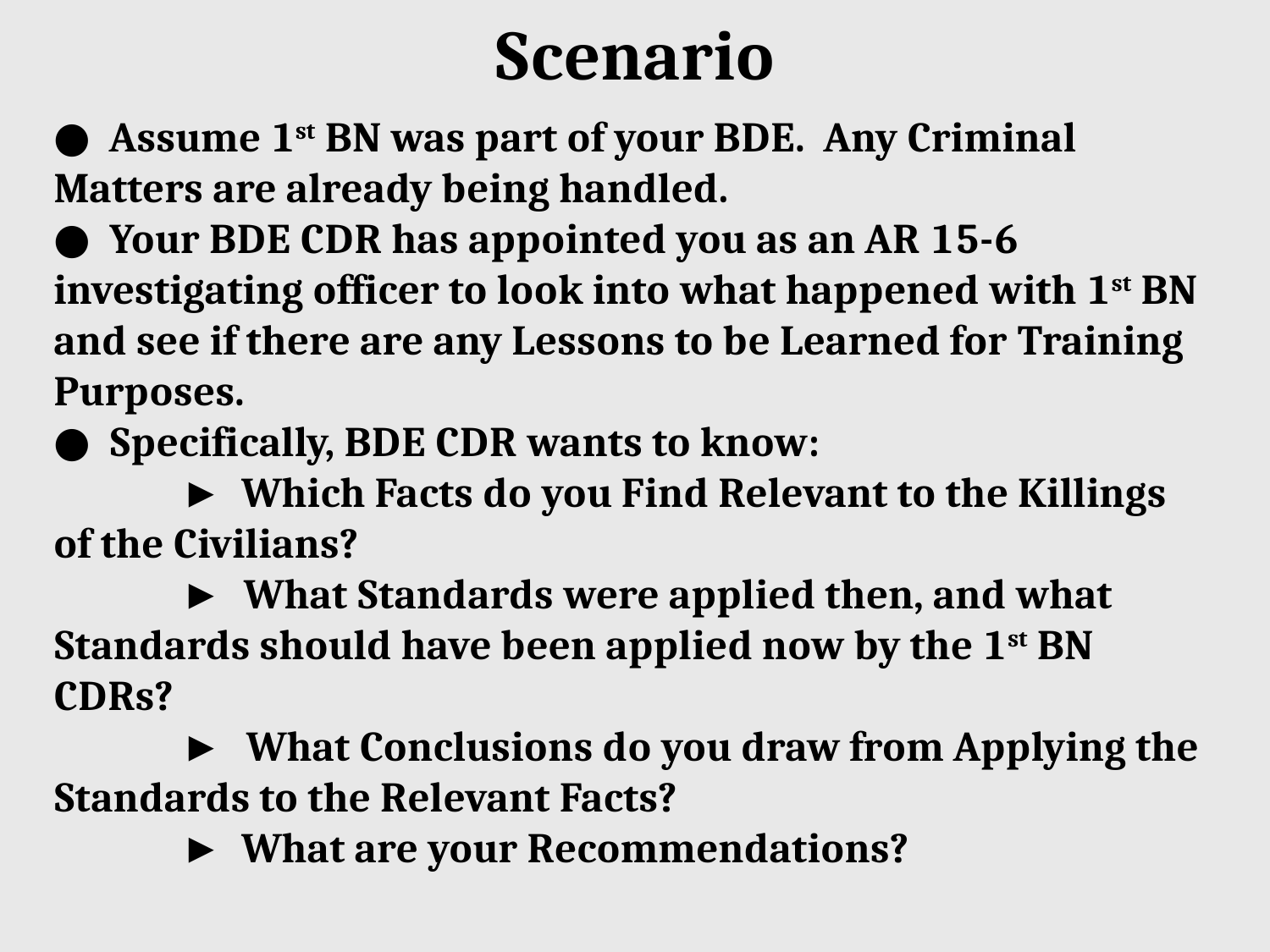

# Scenario
●  Assume 1st BN was part of your BDE.  Any Criminal Matters are already being handled.
●  Your BDE CDR has appointed you as an AR 15-6 investigating officer to look into what happened with 1st BN and see if there are any Lessons to be Learned for Training Purposes.
●  Specifically, BDE CDR wants to know:
	►  Which Facts do you Find Relevant to the Killings of the Civilians?
	►  What Standards were applied then, and what Standards should have been applied now by the 1st BN CDRs?
	►  What Conclusions do you draw from Applying the Standards to the Relevant Facts?
	►  What are your Recommendations?